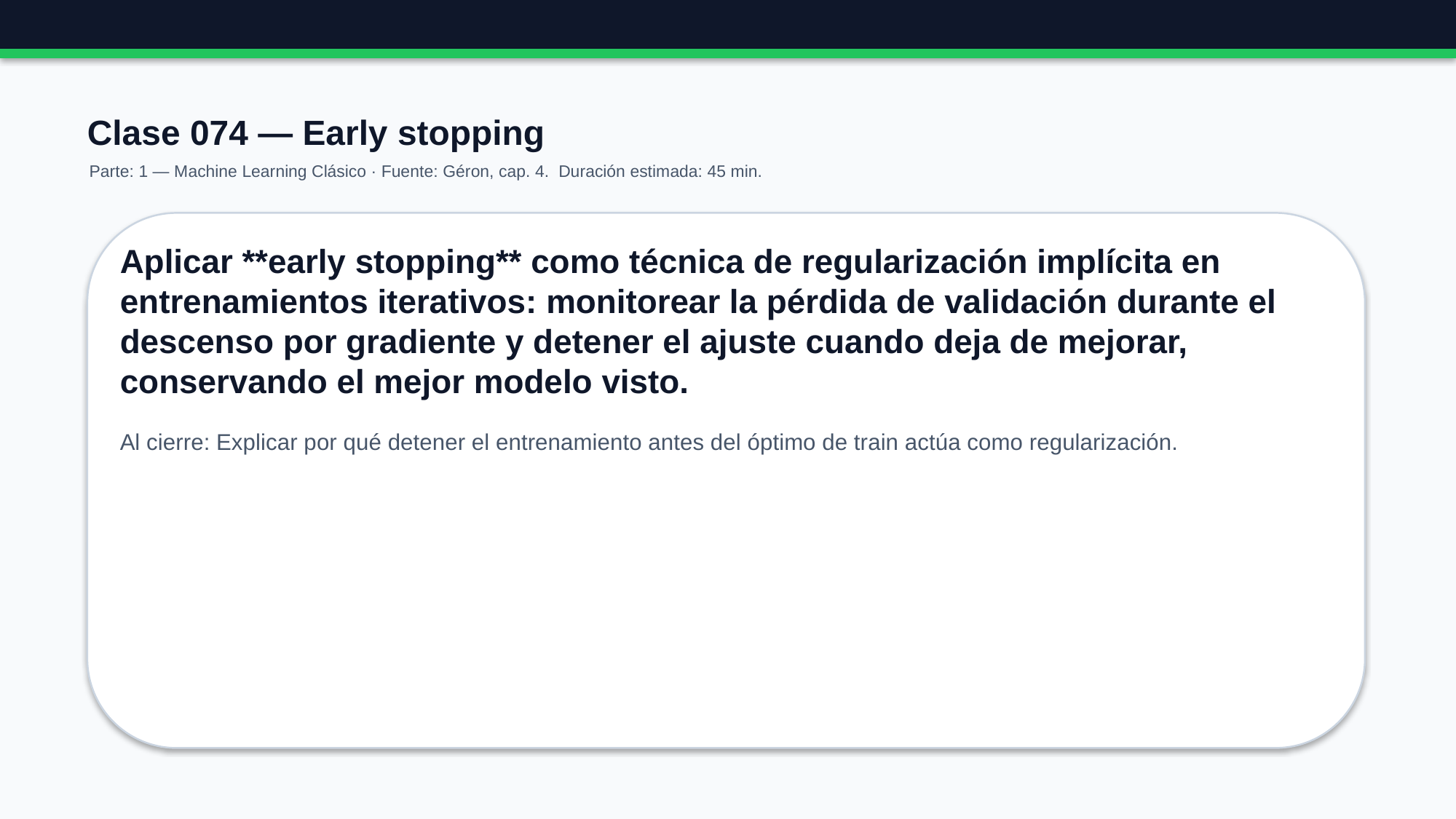

Clase 074 — Early stopping
Parte: 1 — Machine Learning Clásico · Fuente: Géron, cap. 4.  Duración estimada: 45 min.

Aplicar **early stopping** como técnica de regularización implícita en entrenamientos iterativos: monitorear la pérdida de validación durante el descenso por gradiente y detener el ajuste cuando deja de mejorar, conservando el mejor modelo visto.
Al cierre: Explicar por qué detener el entrenamiento antes del óptimo de train actúa como regularización.